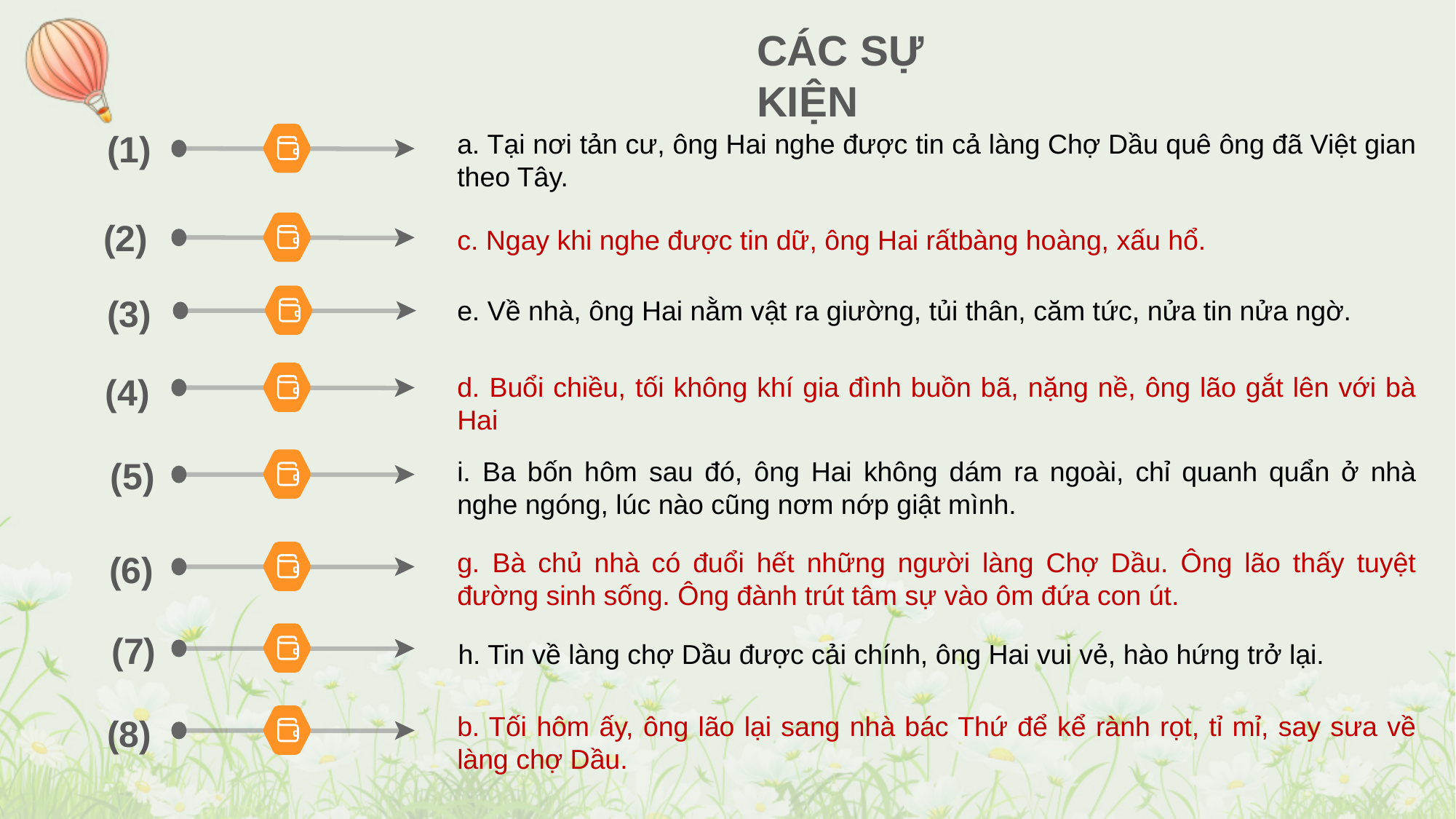

CÁC SỰ KIỆN
(1)

a. Tại nơi tản cư, ông Hai nghe được tin cả làng Chợ Dầu quê ông đã Việt gian theo Tây.
(2)

c. Ngay khi nghe được tin dữ, ông Hai rấtbàng hoàng, xấu hổ.
(3)

e. Về nhà, ông Hai nằm vật ra giường, tủi thân, căm tức, nửa tin nửa ngờ.

(4)
d. Buổi chiều, tối không khí gia đình buồn bã, nặng nề, ông lão gắt lên với bà Hai
(5)

i. Ba bốn hôm sau đó, ông Hai không dám ra ngoài, chỉ quanh quẩn ở nhà nghe ngóng, lúc nào cũng nơm nớp giật mình.
g. Bà chủ nhà có đuổi hết những người làng Chợ Dầu. Ông lão thấy tuyệt đường sinh sống. Ông đành trút tâm sự vào ôm đứa con út.
(6)

(7)

h. Tin về làng chợ Dầu được cải chính, ông Hai vui vẻ, hào hứng trở lại.
b. Tối hôm ấy, ông lão lại sang nhà bác Thứ để kể rành rọt, tỉ mỉ, say sưa về làng chợ Dầu.
(8)